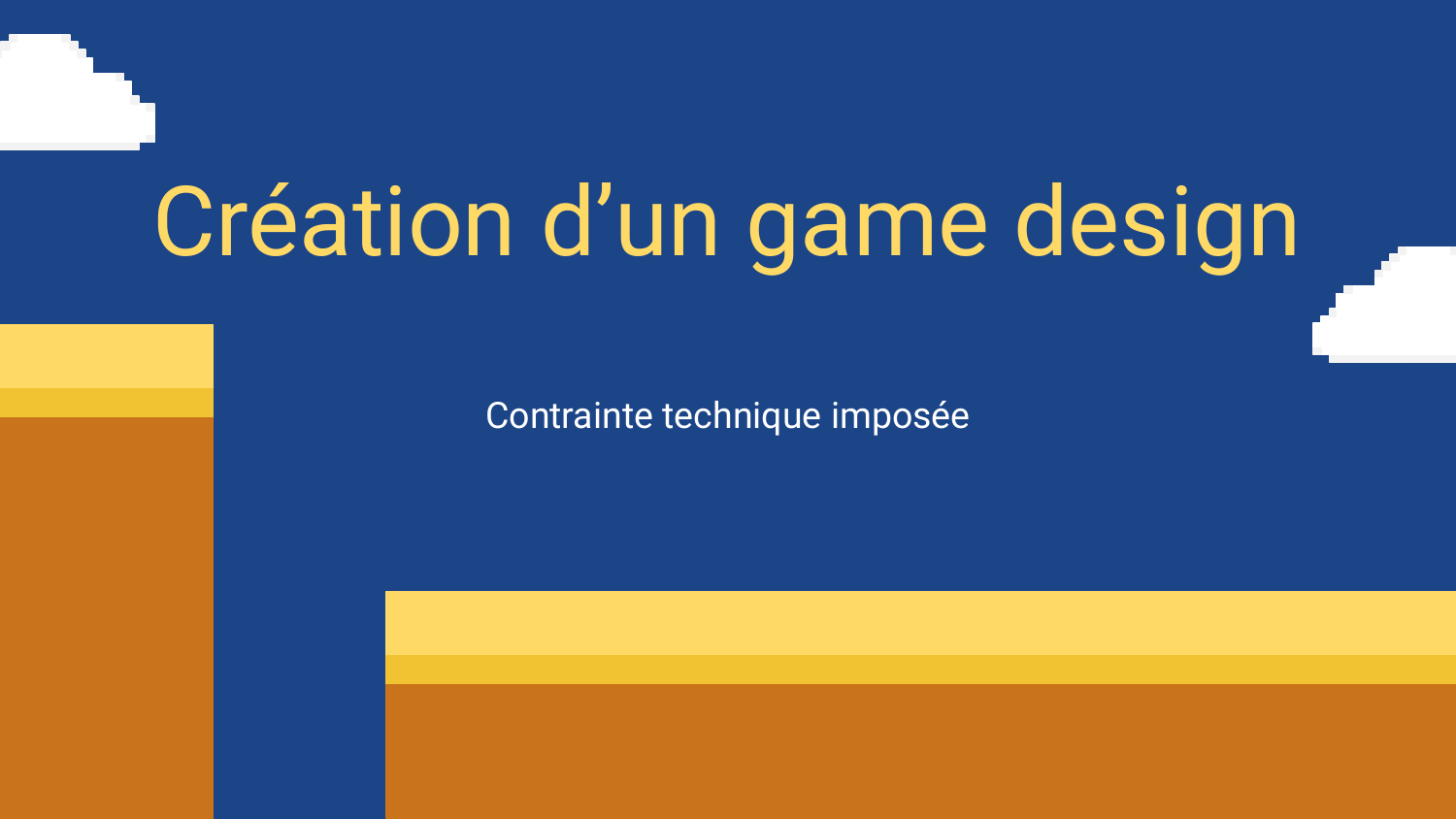

Création d’un game design
Contrainte technique imposée